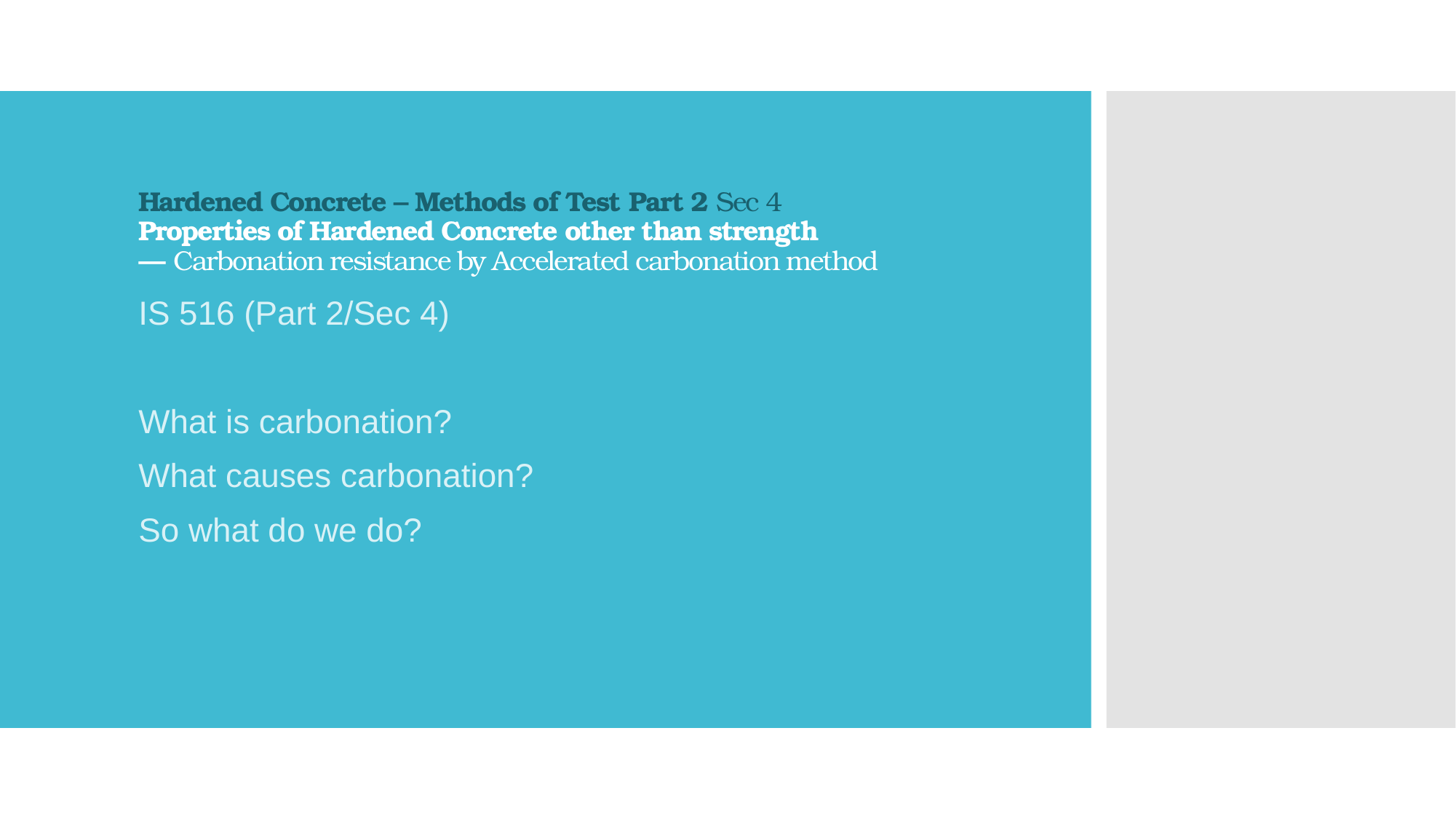

# Hardened Concrete ‒ Methods of Test Part 2 Sec 4 Properties of Hardened Concrete other than strength ― Carbonation resistance by Accelerated carbonation method
IS 516 (Part 2/Sec 4)

What is carbonation?
What causes carbonation?
So what do we do?